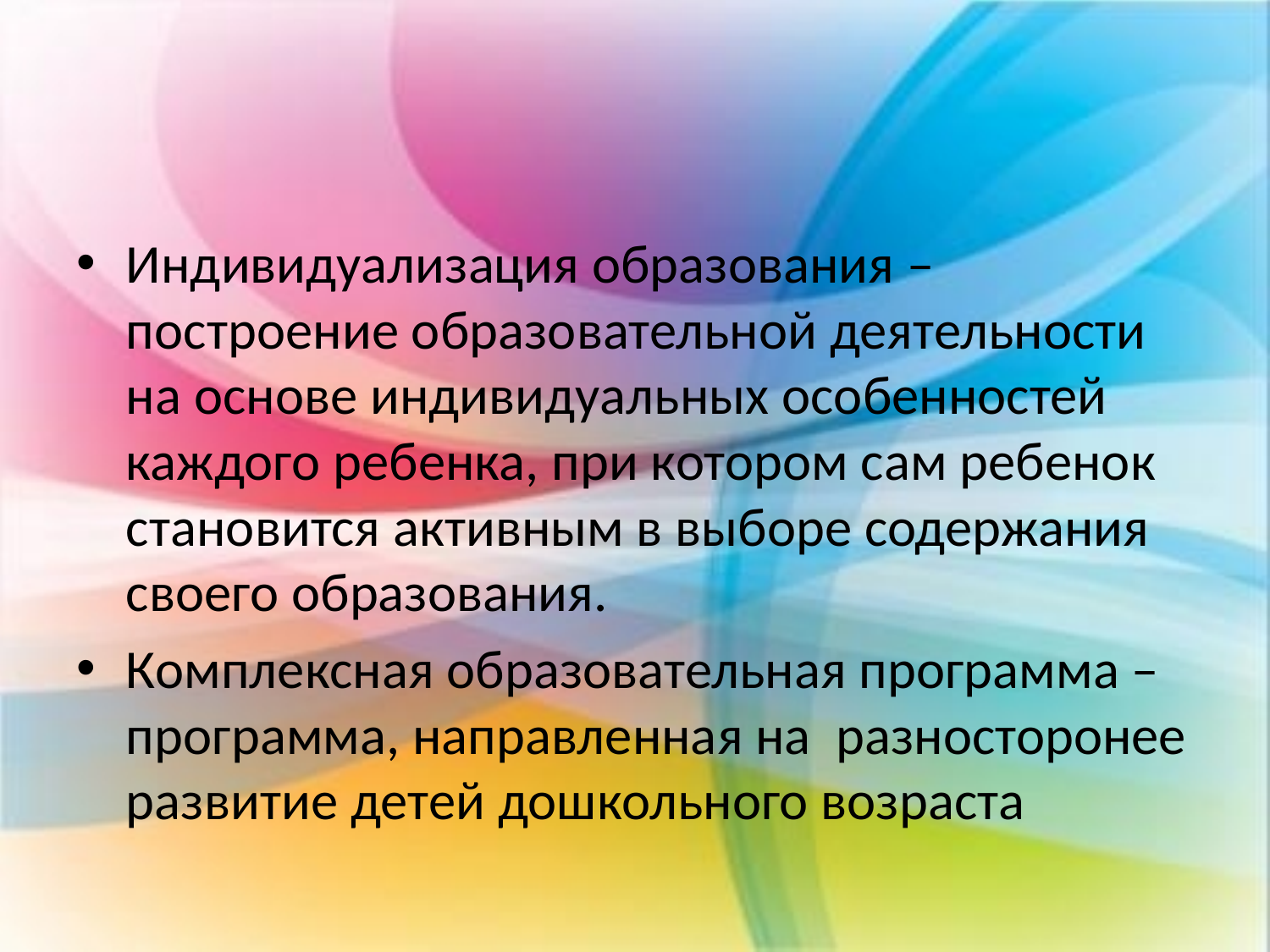

#
Индивидуализация образования – построение образовательной деятельности на основе индивидуальных особенностей каждого ребенка, при котором сам ребенок становится активным в выборе содержания своего образования.
Комплексная образовательная программа – программа, направленная на  разносторонее развитие детей дошкольного возраста